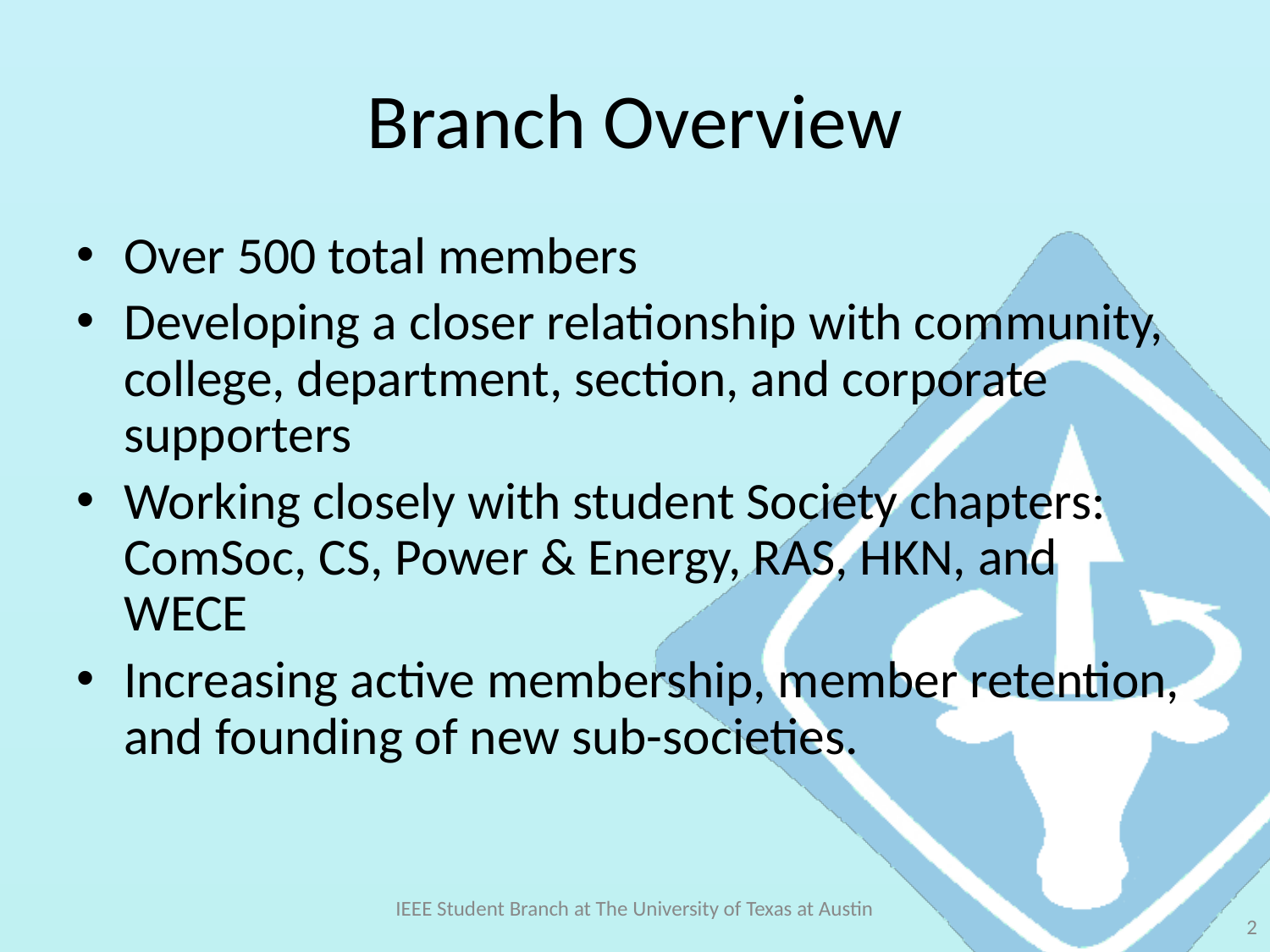

# Branch Overview
Over 500 total members
Developing a closer relationship with community, college, department, section, and corporate supporters
Working closely with student Society chapters: ComSoc, CS, Power & Energy, RAS, HKN, and WECE
Increasing active membership, member retention, and founding of new sub-societies.
IEEE Student Branch at The University of Texas at Austin
2